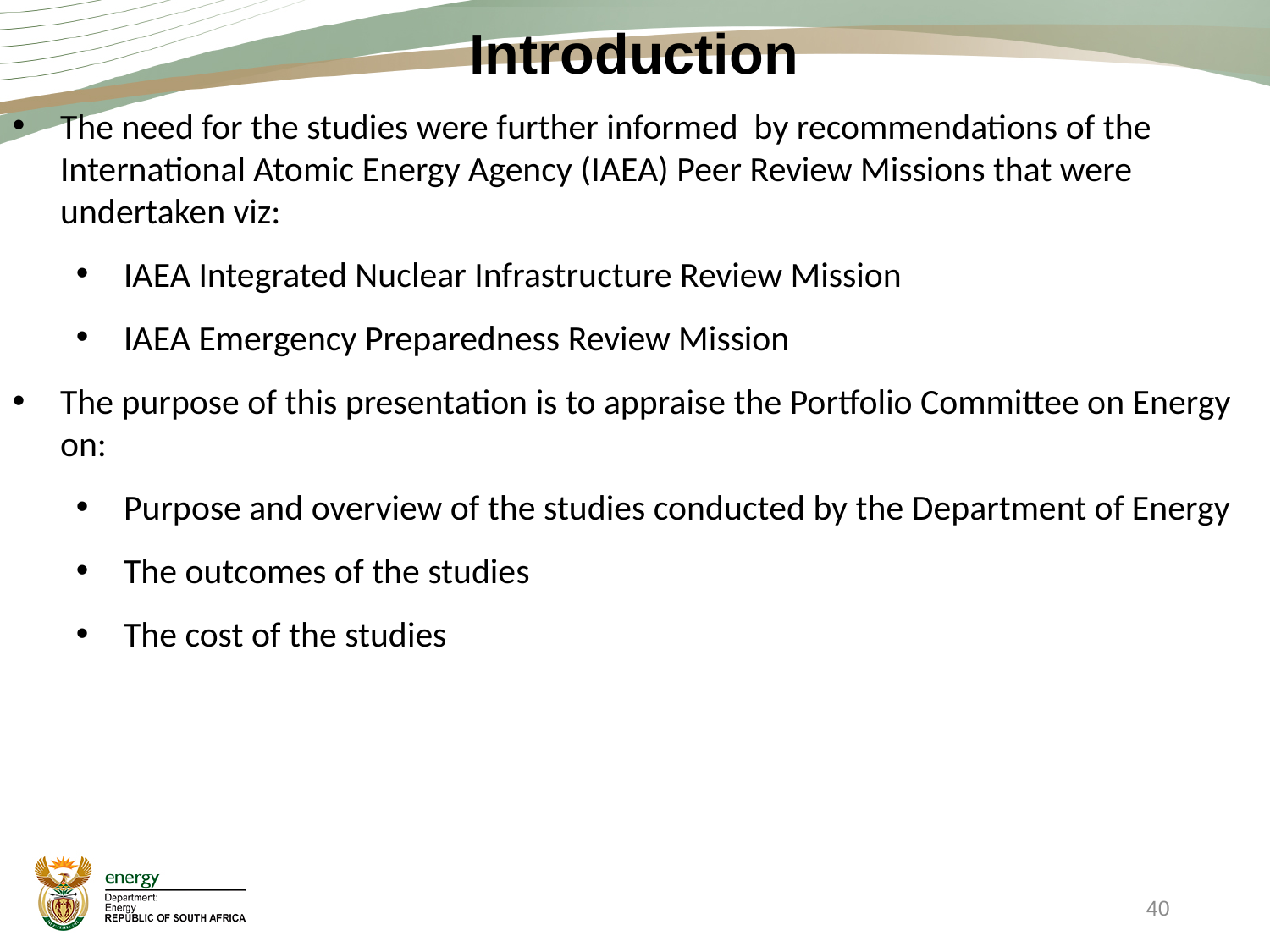

# Introduction
The need for the studies were further informed  by recommendations of the International Atomic Energy Agency (IAEA) Peer Review Missions that were undertaken viz:
IAEA Integrated Nuclear Infrastructure Review Mission
IAEA Emergency Preparedness Review Mission
The purpose of this presentation is to appraise the Portfolio Committee on Energy on:
Purpose and overview of the studies conducted by the Department of Energy
The outcomes of the studies
The cost of the studies

40